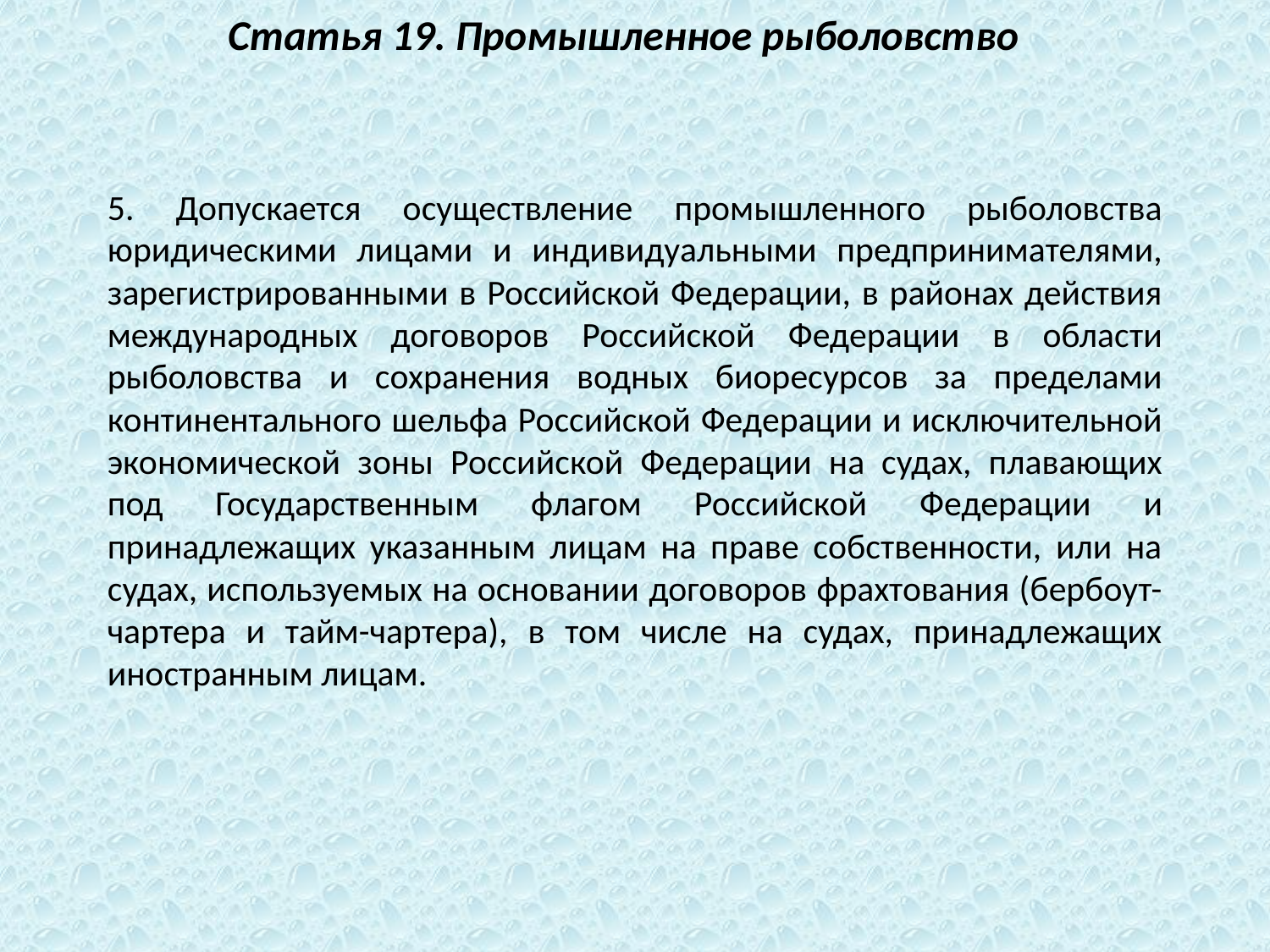

Статья 19. Промышленное рыболовство

5. Допускается осуществление промышленного рыболовства юридическими лицами и индивидуальными предпринимателями, зарегистрированными в Российской Федерации, в районах действия международных договоров Российской Федерации в области рыболовства и сохранения водных биоресурсов за пределами континентального шельфа Российской Федерации и исключительной экономической зоны Российской Федерации на судах, плавающих под Государственным флагом Российской Федерации и принадлежащих указанным лицам на праве собственности, или на судах, используемых на основании договоров фрахтования (бербоут-чартера и тайм-чартера), в том числе на судах, принадлежащих иностранным лицам.